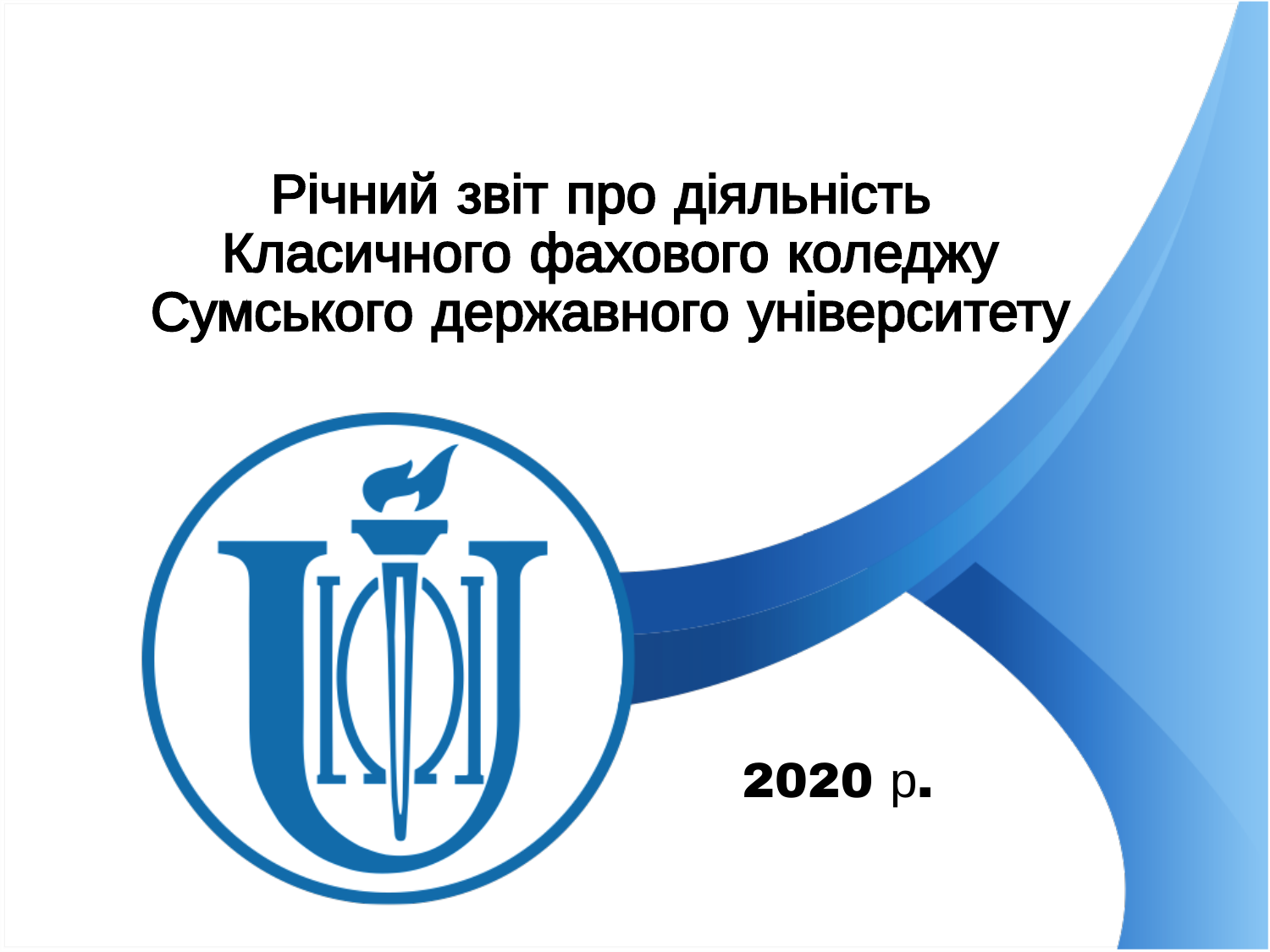

# Річний звіт про діяльність Класичного фахового коледжу Сумського державного університету

2020 р.